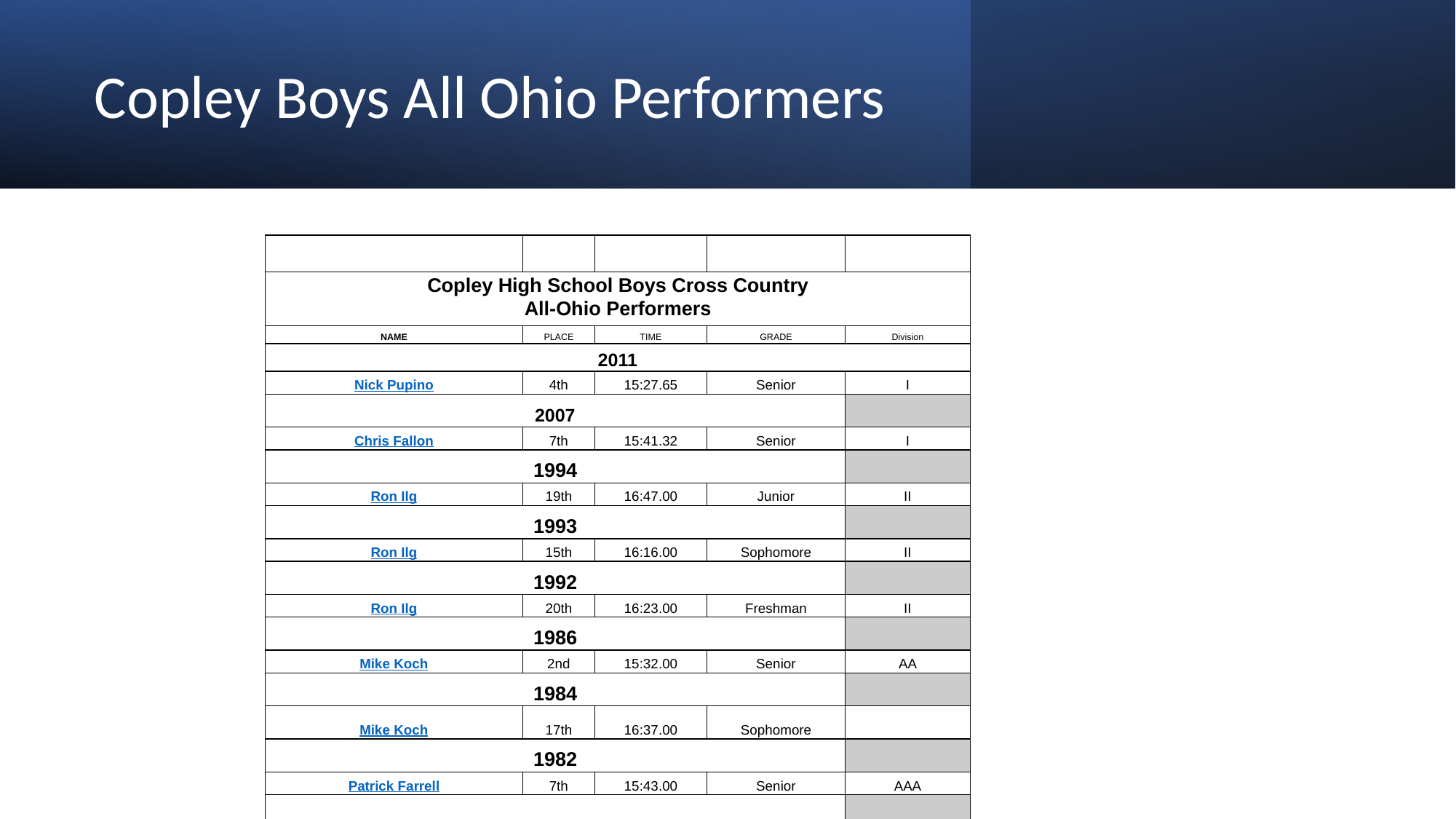

# Copley Boys All Ohio Performers
|  |  |  |  |  |
| --- | --- | --- | --- | --- |
| Copley High School Boys Cross Country All-Ohio Performers |  |  |  |  |
| NAME | PLACE | TIME | GRADE | Division |
| 2011 |  |  |  |  |
| Nick Pupino | 4th | 15:27.65 | Senior | I |
| 2007 |  |  |  |  |
| Chris Fallon | 7th | 15:41.32 | Senior | I |
| 1994 |  |  |  |  |
| Ron Ilg | 19th | 16:47.00 | Junior | II |
| 1993 |  |  |  |  |
| Ron Ilg | 15th | 16:16.00 | Sophomore | II |
| 1992 |  |  |  |  |
| Ron Ilg | 20th | 16:23.00 | Freshman | II |
| 1986 |  |  |  |  |
| Mike Koch | 2nd | 15:32.00 | Senior | AA |
| 1984 |  |  |  |  |
| Mike Koch | 17th | 16:37.00 | Sophomore |  |
| 1982 |  |  |  |  |
| Patrick Farrell | 7th | 15:43.00 | Senior | AAA |
| Updated 10/26/21 |  |  |  |  |